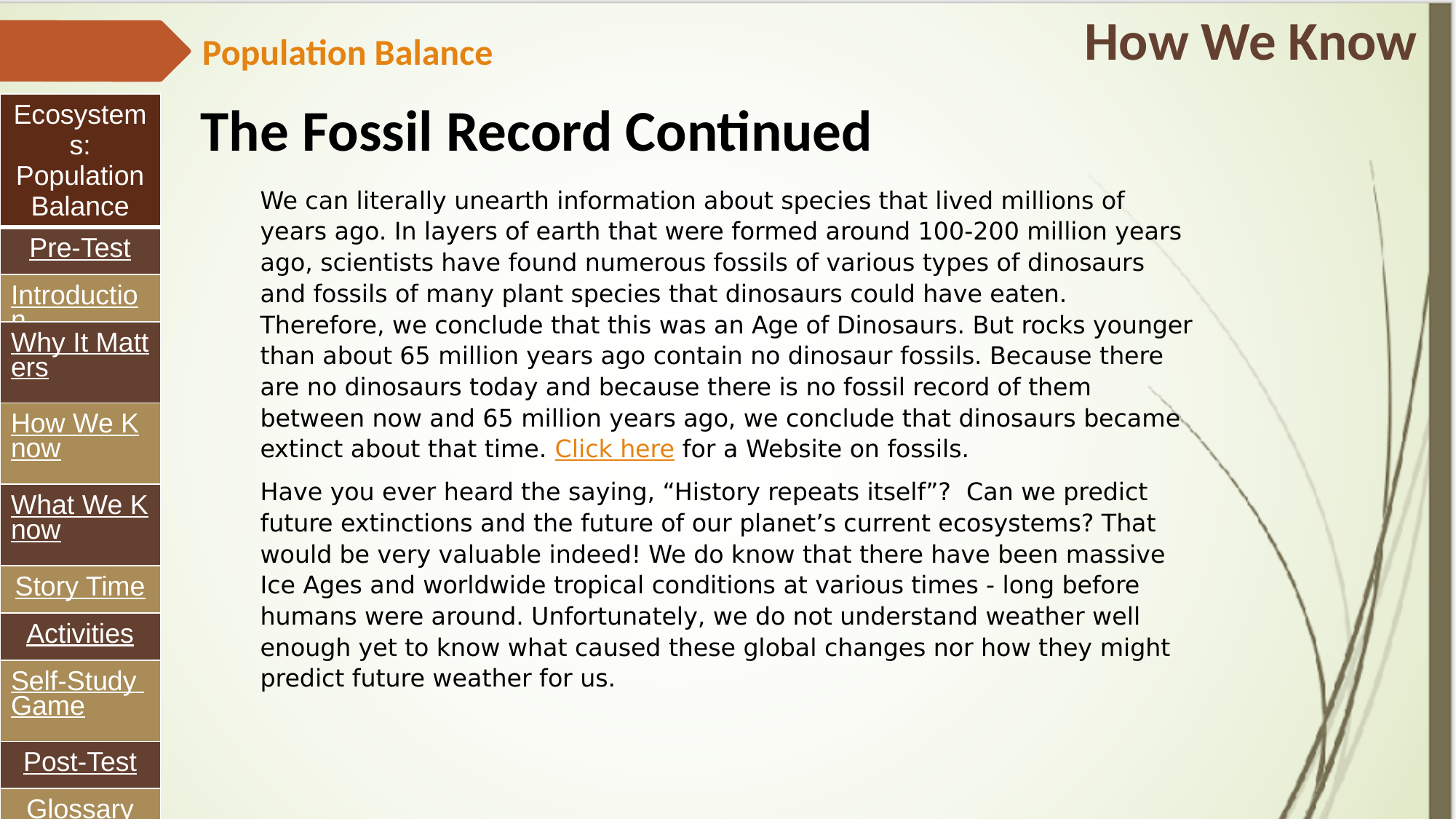

How We Know

Population Balance
The Fossil Record Continued
| Ecosystems: Population Balance |
| --- |
| Pre-Test |
| Introduction |
| Why It Matters |
| How We Know |
| What We Know |
| Story Time |
| Activities |
| Self-Study Game |
| Post-Test |
| Glossary |
We can literally unearth information about species that lived millions of years ago. In layers of earth that were formed around 100-200 million years ago, scientists have found numerous fossils of various types of dinosaurs and fossils of many plant species that dinosaurs could have eaten. Therefore, we conclude that this was an Age of Dinosaurs. But rocks younger than about 65 million years ago contain no dinosaur fossils. Because there are no dinosaurs today and because there is no fossil record of them between now and 65 million years ago, we conclude that dinosaurs became extinct about that time. Click here for a Website on fossils.
Have you ever heard the saying, “History repeats itself”?  Can we predict future extinctions and the future of our planet’s current ecosystems? That would be very valuable indeed! We do know that there have been massive Ice Ages and worldwide tropical conditions at various times - long before humans were around. Unfortunately, we do not understand weather well enough yet to know what caused these global changes nor how they might predict future weather for us.